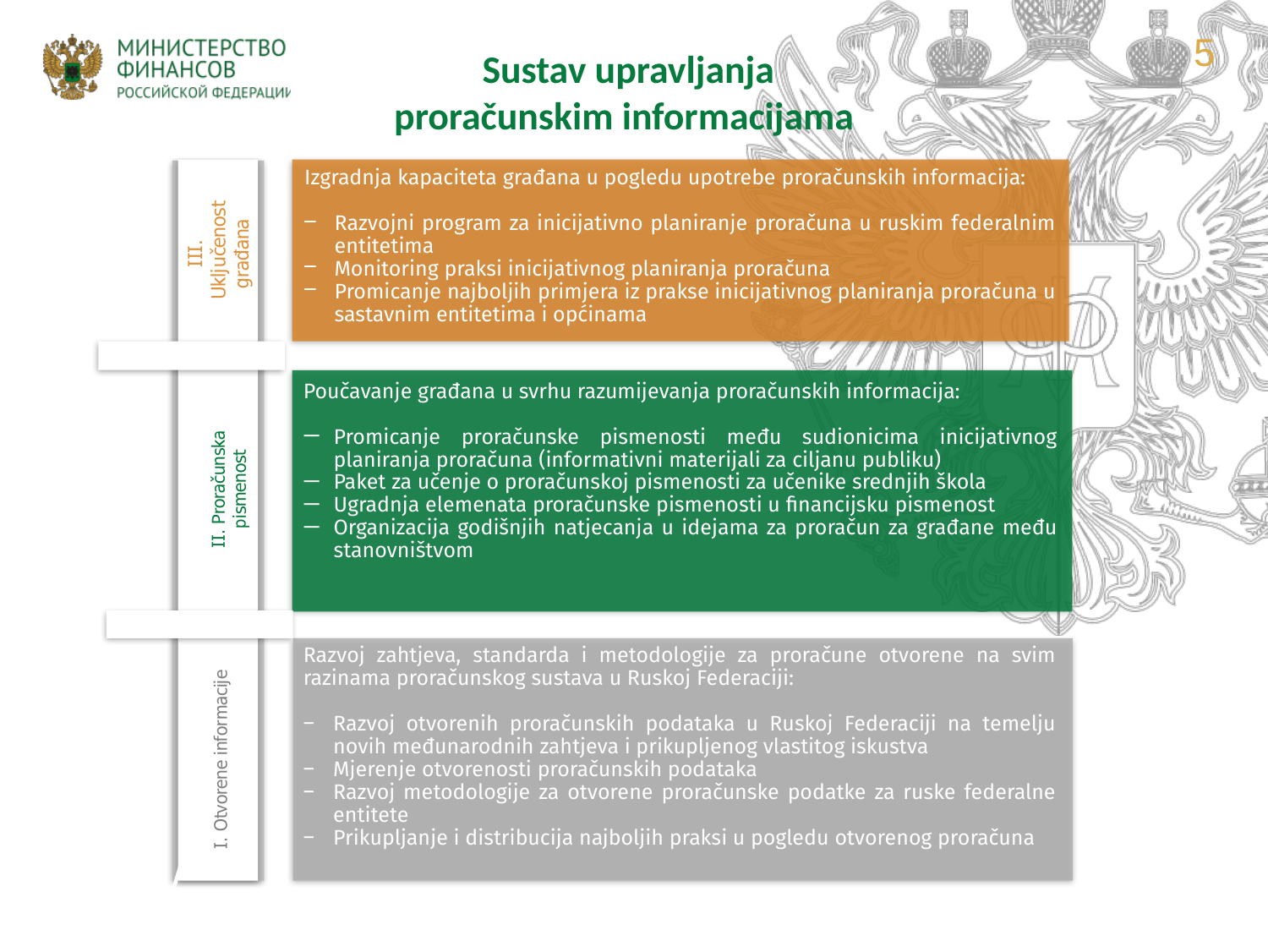

5
Sustav upravljanja
proračunskim informacijama

Izgradnja kapaciteta građana u pogledu upotrebe proračunskih informacija:

Razvojni program za inicijativno planiranje proračuna u ruskim federalnim entitetima
Monitoring praksi inicijativnog planiranja proračuna
Promicanje najboljih primjera iz prakse inicijativnog planiranja proračuna u sastavnim entitetima i općinama

III.
 Uključenost građana

Poučavanje građana u svrhu razumijevanja proračunskih informacija:

Promicanje proračunske pismenosti među sudionicima inicijativnog planiranja proračuna (informativni materijali za ciljanu publiku)
Paket za učenje o proračunskoj pismenosti za učenike srednjih škola
Ugradnja elemenata proračunske pismenosti u financijsku pismenost
Organizacija godišnjih natjecanja u idejama za proračun za građane među stanovništvom
II. Proračunska pismenost

Razvoj zahtjeva, standarda i metodologije za proračune otvorene na svim razinama proračunskog sustava u Ruskoj Federaciji:

Razvoj otvorenih proračunskih podataka u Ruskoj Federaciji na temelju novih međunarodnih zahtjeva i prikupljenog vlastitog iskustva
Mjerenje otvorenosti proračunskih podataka
Razvoj metodologije za otvorene proračunske podatke za ruske federalne entitete
Prikupljanje i distribucija najboljih praksi u pogledu otvorenog proračuna

I. Otvorene informacije